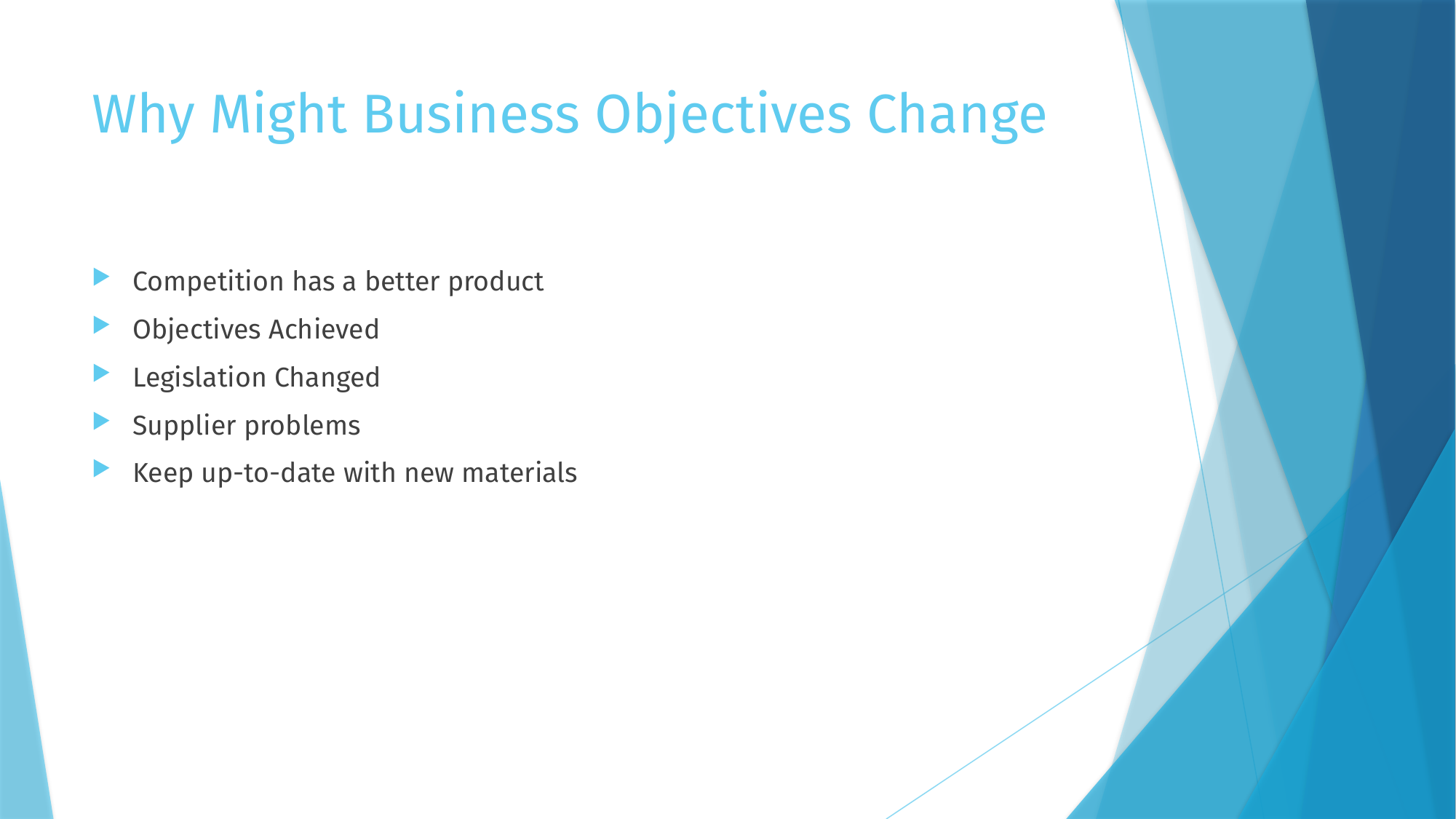

# Why Might Business Objectives Change
Competition has a better product
Objectives Achieved
Legislation Changed
Supplier problems
Keep up-to-date with new materials